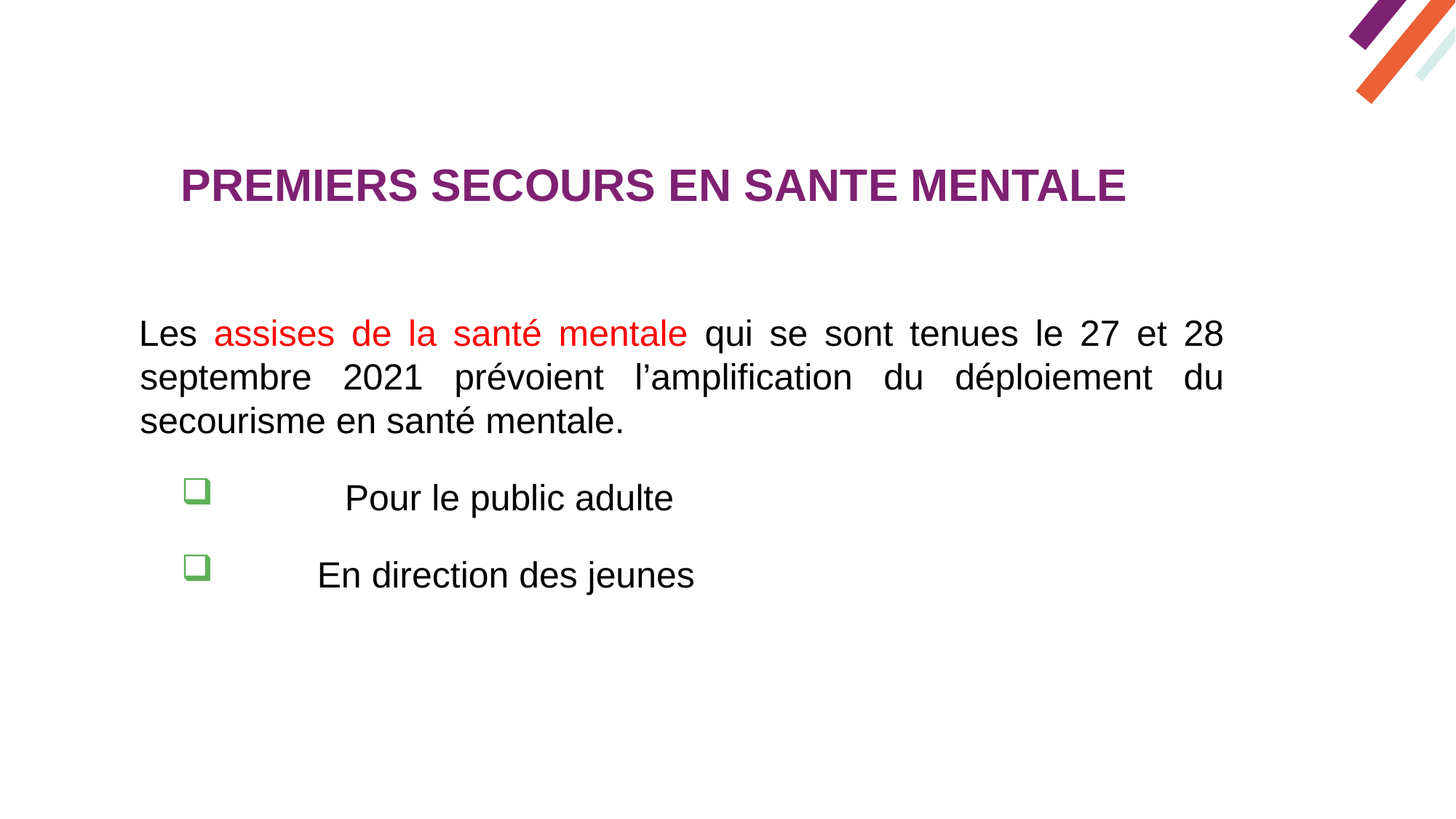

PREMIERS SECOURS EN SANTE MENTALE

Les assises de la santé mentale qui se sont tenues le 27 et 28 septembre 2021 prévoient l’amplification du déploiement du secourisme en santé mentale.
	Pour le public adulte
        En direction des jeunes